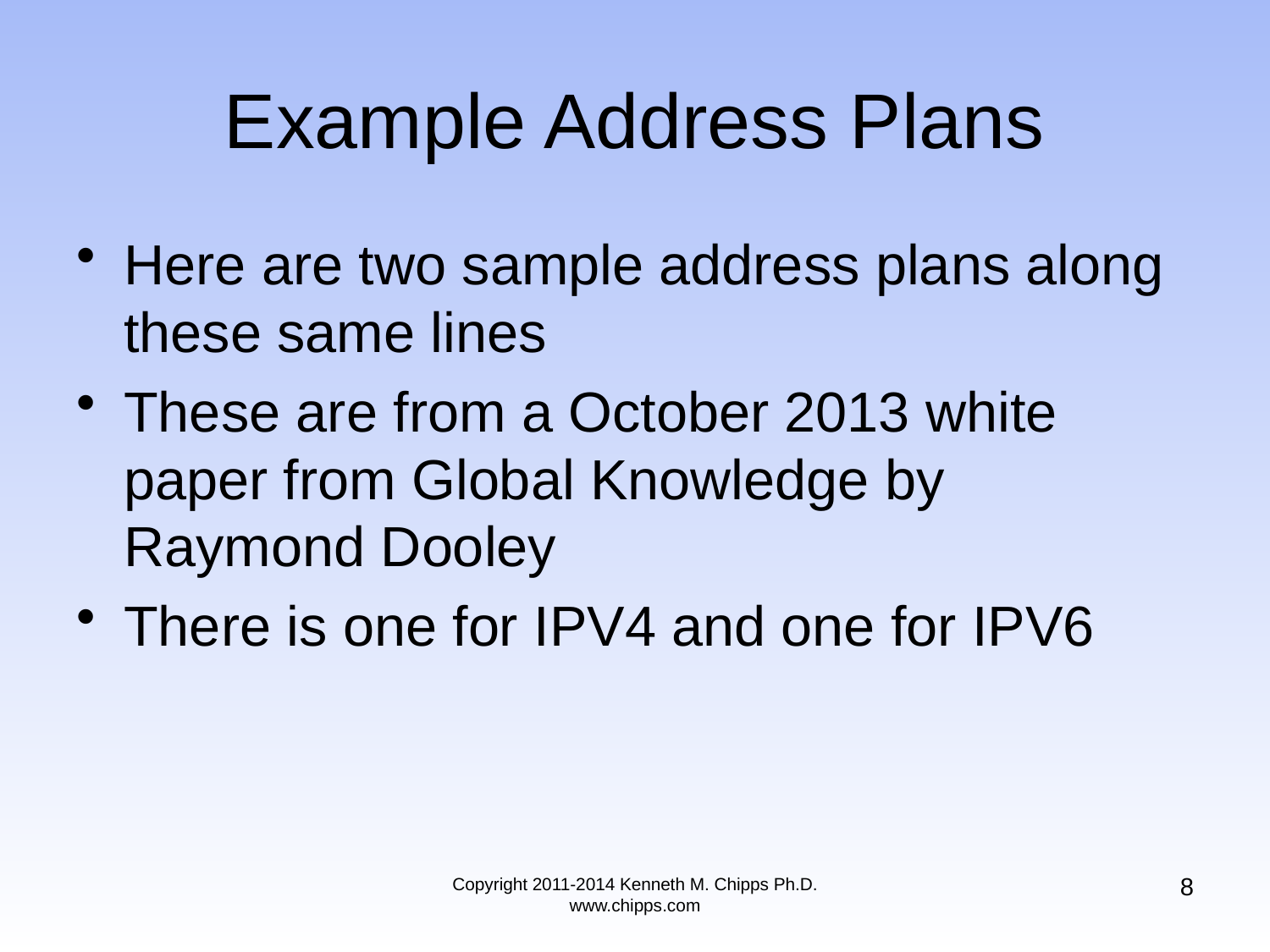

# Example Address Plans
Here are two sample address plans along these same lines
These are from a October 2013 white paper from Global Knowledge by Raymond Dooley
There is one for IPV4 and one for IPV6
8
Copyright 2011-2014 Kenneth M. Chipps Ph.D. www.chipps.com